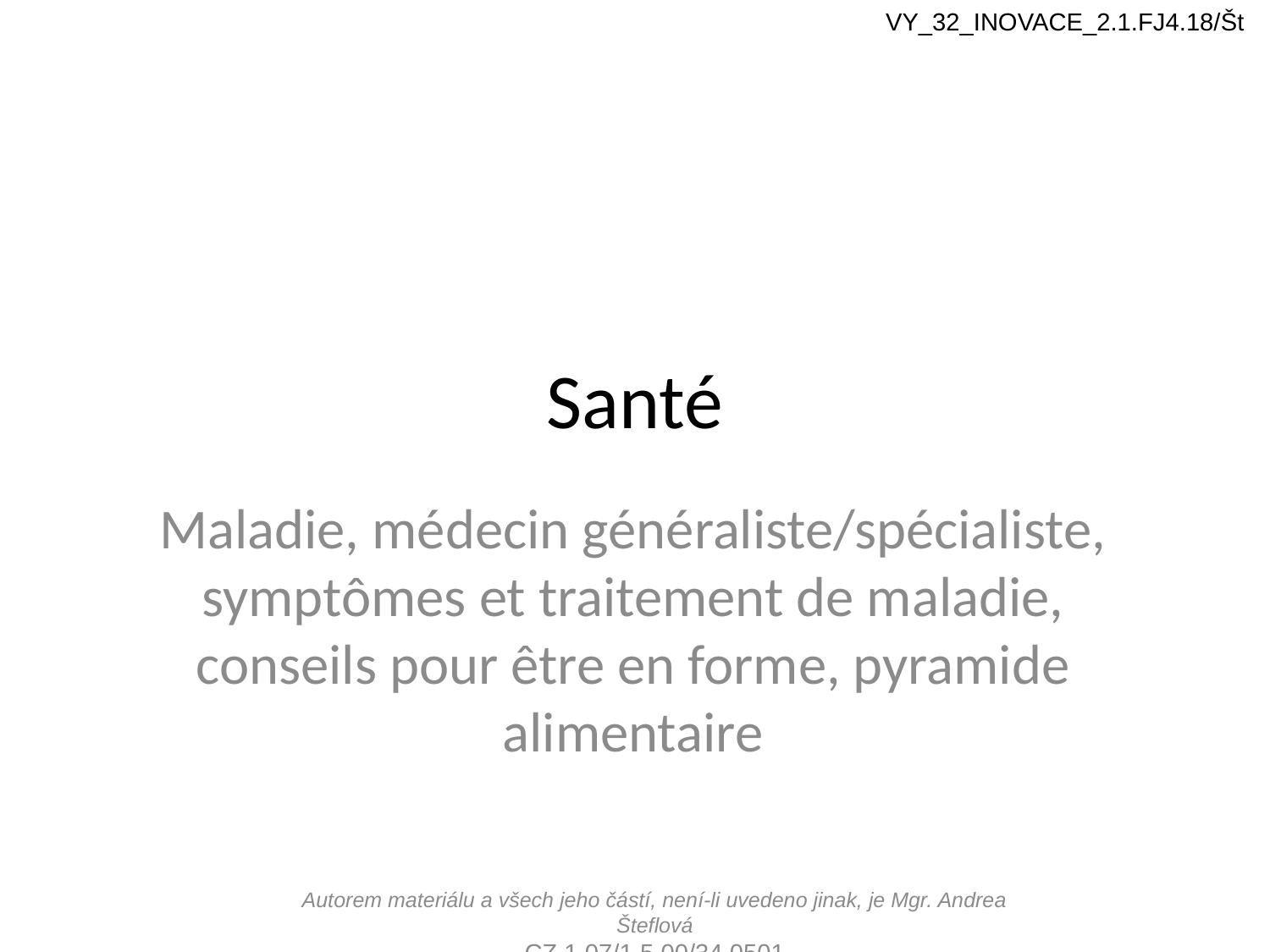

VY_32_INOVACE_2.1.FJ4.18/Št
# Santé
Maladie, médecin généraliste/spécialiste, symptômes et traitement de maladie, conseils pour être en forme, pyramide alimentaire
Autorem materiálu a všech jeho částí, není-li uvedeno jinak, je Mgr. Andrea Šteflová
CZ.1.07/1.5.00/34.0501